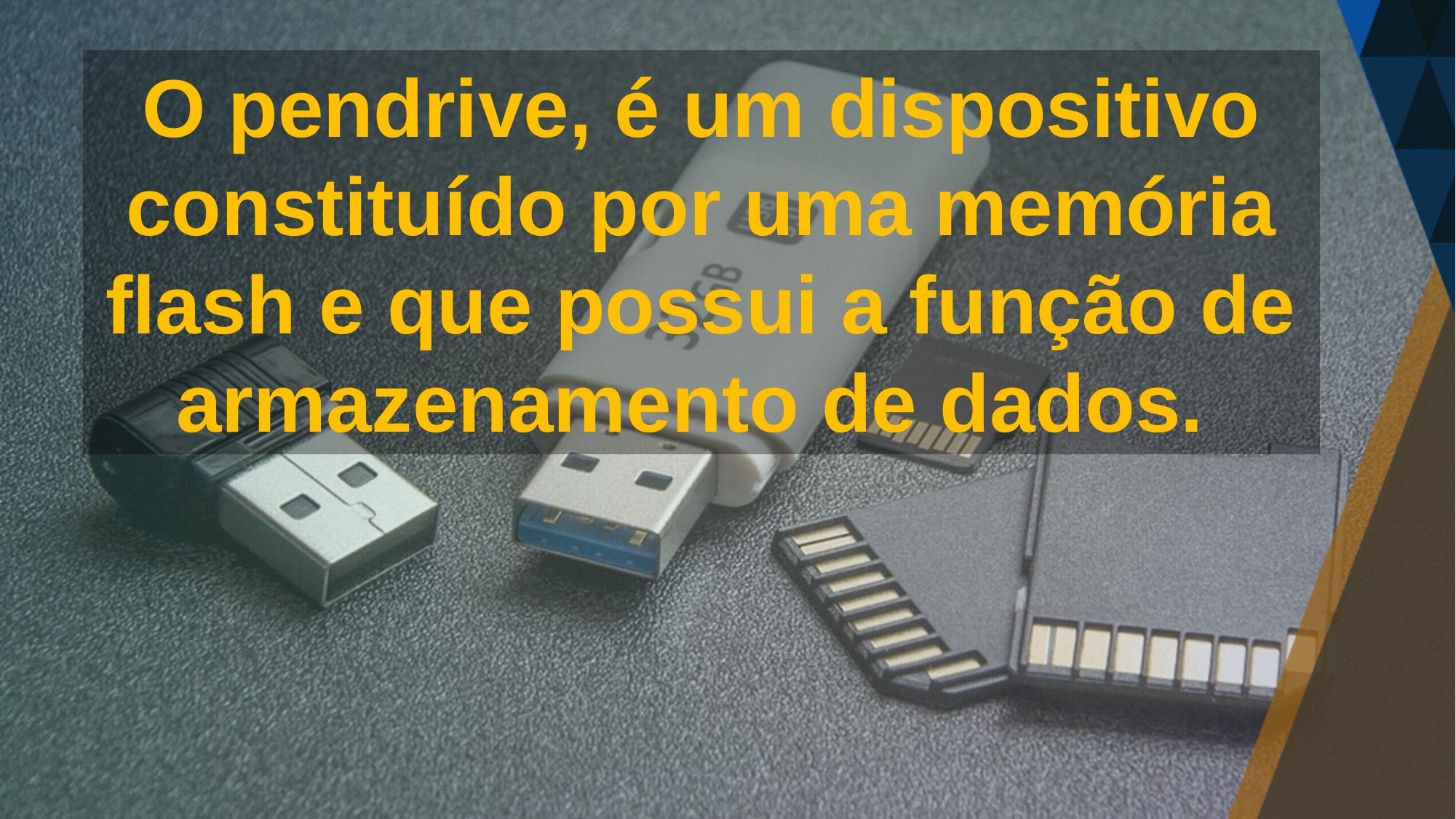

O pendrive, é um dispositivo constituído por uma memória flash e que possui a função de armazenamento de dados.